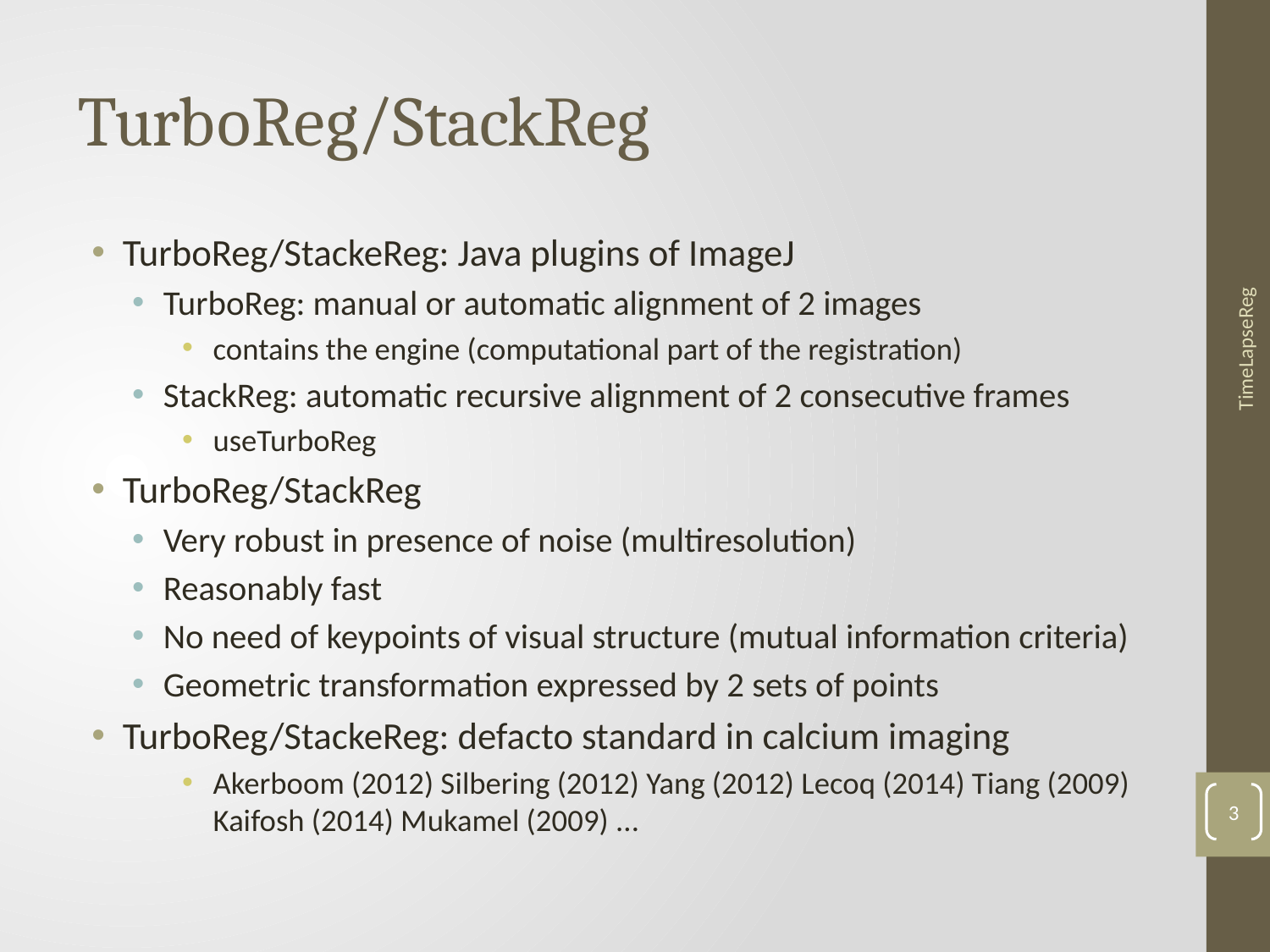

# TurboReg/StackReg
TurboReg/StackeReg: Java plugins of ImageJ
TurboReg: manual or automatic alignment of 2 images
contains the engine (computational part of the registration)
StackReg: automatic recursive alignment of 2 consecutive frames
useTurboReg
TurboReg/StackReg
Very robust in presence of noise (multiresolution)
Reasonably fast
No need of keypoints of visual structure (mutual information criteria)
Geometric transformation expressed by 2 sets of points
TurboReg/StackeReg: defacto standard in calcium imaging
Akerboom (2012) Silbering (2012) Yang (2012) Lecoq (2014) Tiang (2009) Kaifosh (2014) Mukamel (2009) ...
TimeLapseReg
3